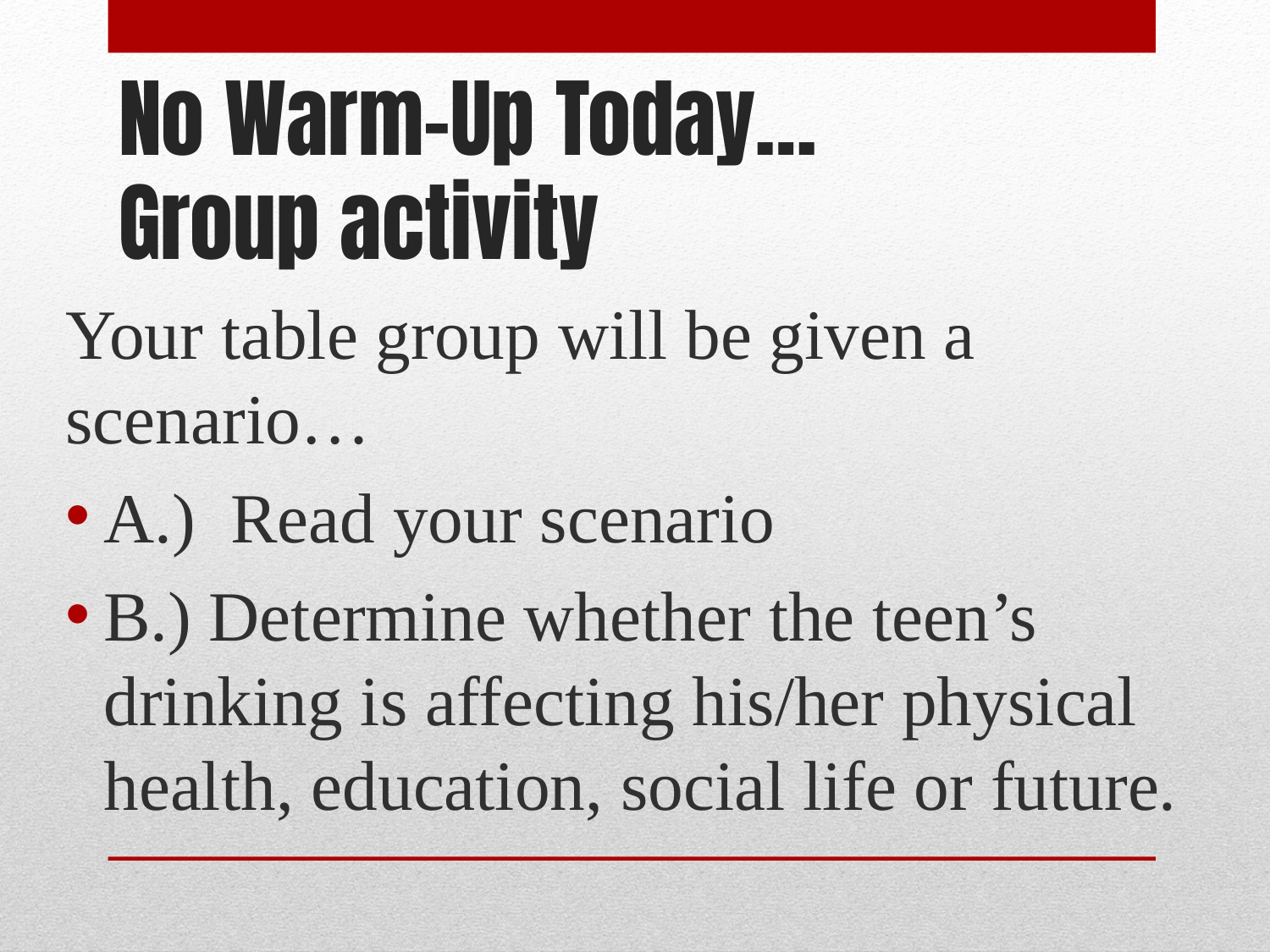

# No Warm-Up Today… Group activity
Your table group will be given a scenario…
A.)  Read your scenario
B.) Determine whether the teen’s drinking is affecting his/her physical health, education, social life or future.